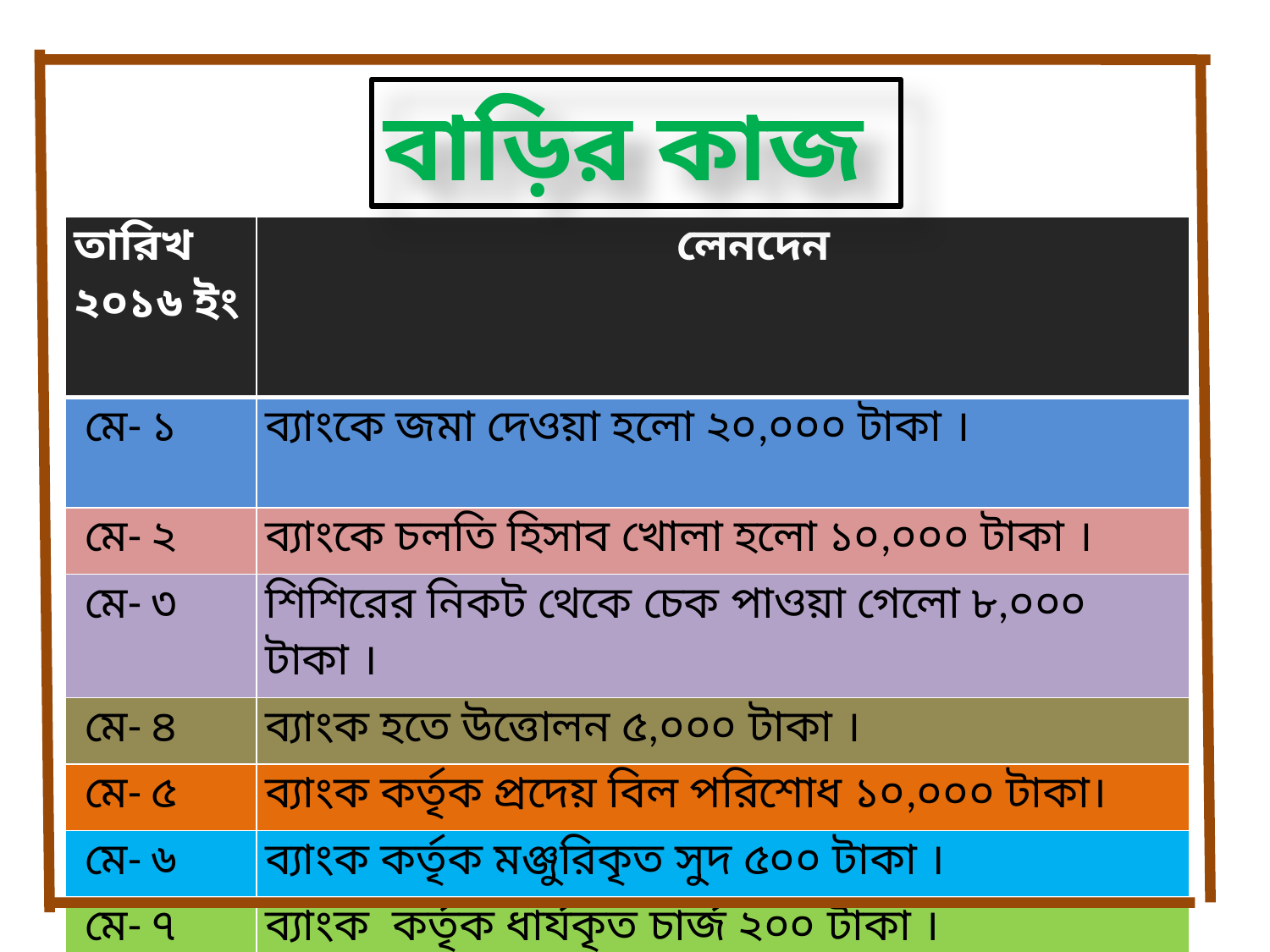

বাড়ির কাজ
| তারিখ ২০১৬ ইং | লেনদেন |
| --- | --- |
| মে- ১ | ব্যাংকে জমা দেওয়া হলো ২০,০০০ টাকা । |
| মে- ২ | ব্যাংকে চলতি হিসাব খোলা হলো ১০,০০০ টাকা । |
| মে- ৩ | শিশিরের নিকট থেকে চেক পাওয়া গেলো ৮,০০০ টাকা । |
| মে- ৪ | ব্যাংক হতে উত্তোলন ৫,০০০ টাকা । |
| মে- ৫ | ব্যাংক কর্তৃক প্রদেয় বিল পরিশোধ ১০,০০০ টাকা। |
| মে- ৬ | ব্যাংক কর্তৃক মঞ্জুরিকৃত সুদ ৫০০ টাকা । |
| মে- ৭ | ব্যাংক কর্তৃক ধার্যকৃত চার্জ ২০০ টাকা । |